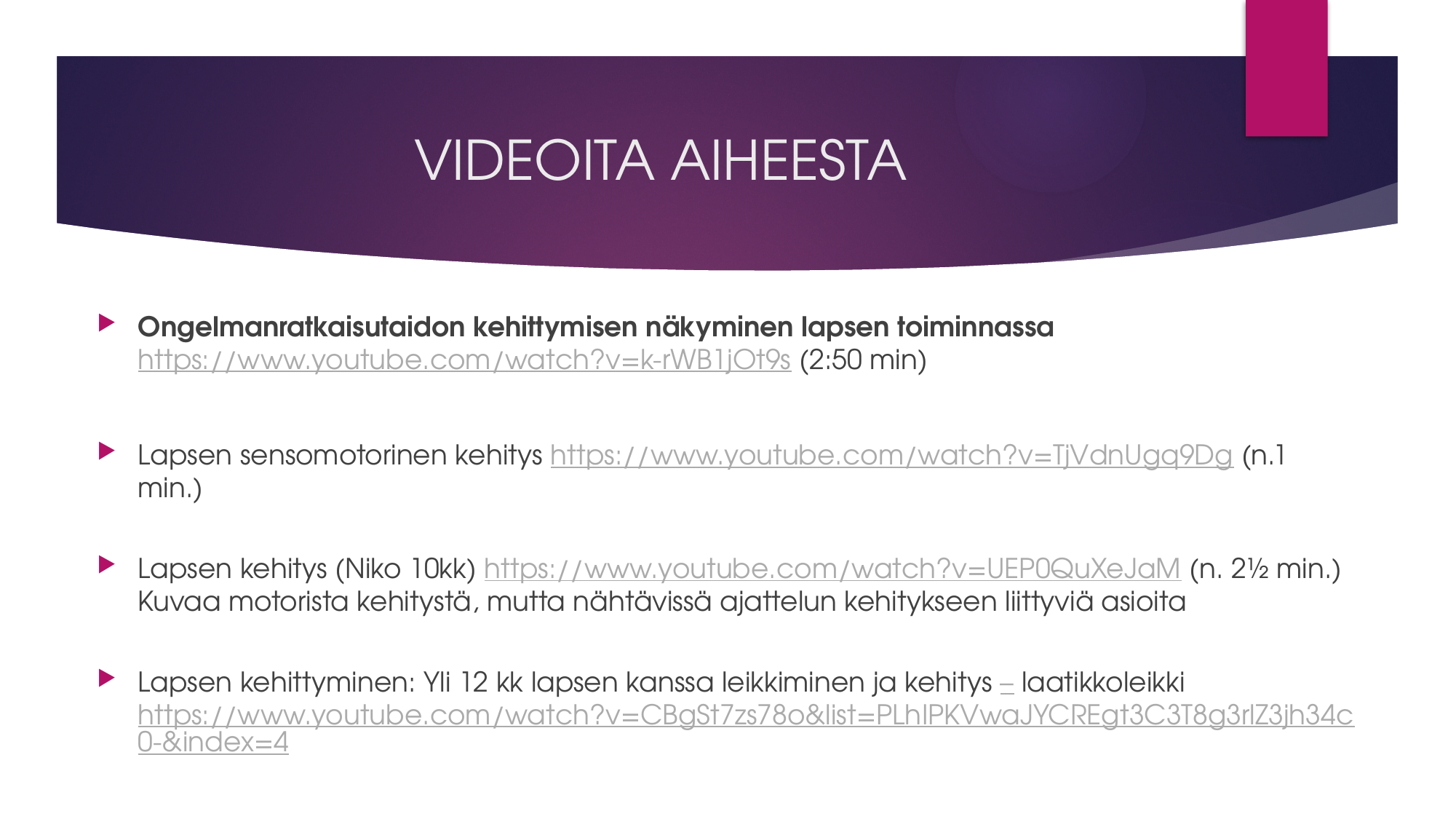

# VIDEOITA AIHEESTA
Ongelmanratkaisutaidon kehittymisen näkyminen lapsen toiminnassa
https://www.youtube.com/watch?v=k-rWB1jOt9s (2:50 min)

Lapsen sensomotorinen kehitys https://www.youtube.com/watch?v=TjVdnUgq9Dg (n.1 min.)
Lapsen kehitys (Niko 10kk) https://www.youtube.com/watch?v=UEP0QuXeJaM (n. 2½ min.) Kuvaa motorista kehitystä, mutta nähtävissä ajattelun kehitykseen liittyviä asioita
Lapsen kehittyminen: Yli 12 kk lapsen kanssa leikkiminen ja kehitys – laatikkoleikki
https://www.youtube.com/watch?v=CBgSt7zs78o&list=PLhIPKVwaJYCREgt3C3T8g3rlZ3jh34c0-&index=4